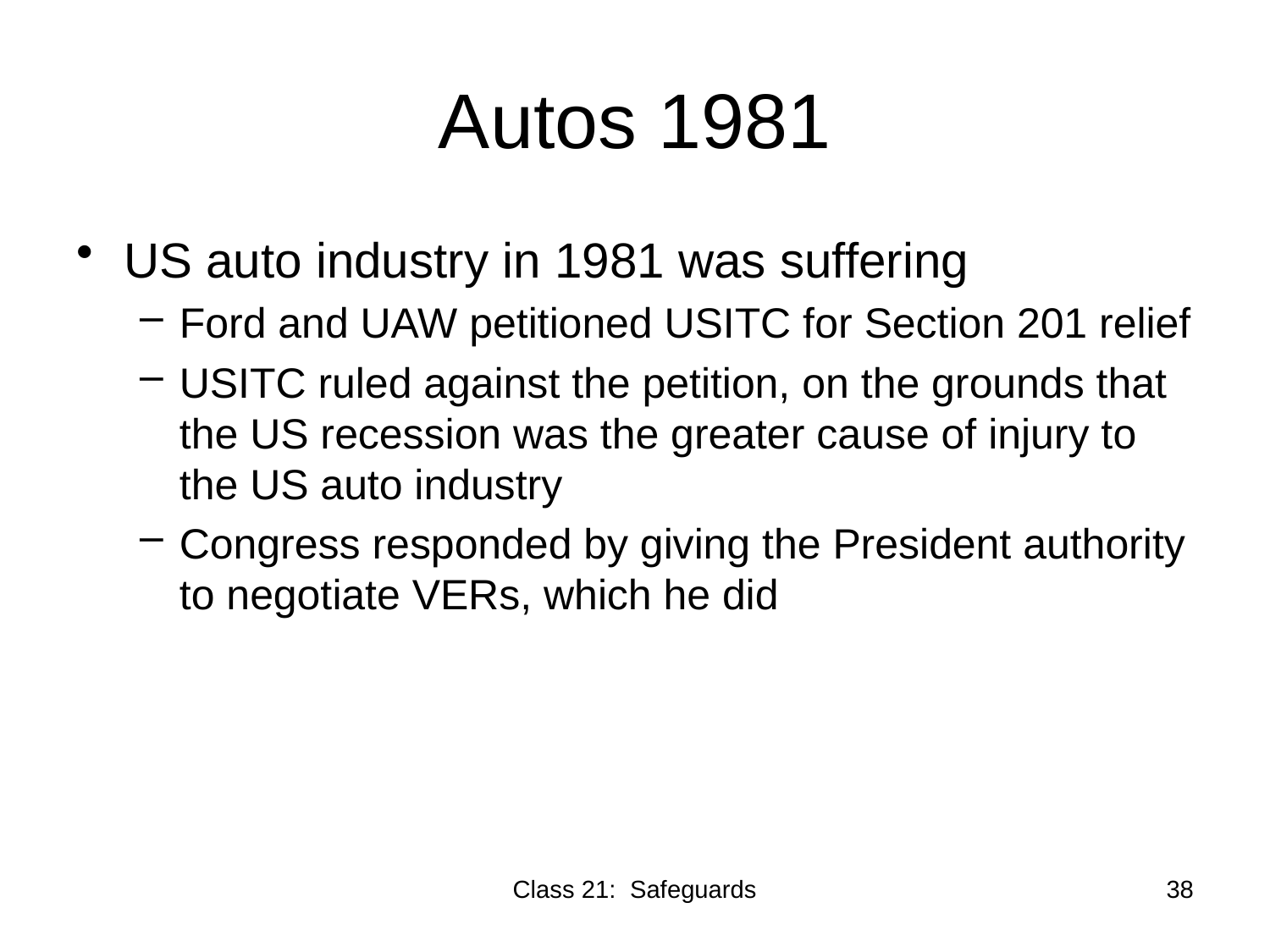

# Autos 1981
US auto industry in 1981 was suffering
Ford and UAW petitioned USITC for Section 201 relief
USITC ruled against the petition, on the grounds that the US recession was the greater cause of injury to the US auto industry
Congress responded by giving the President authority to negotiate VERs, which he did
Class 21:  Safeguards
38